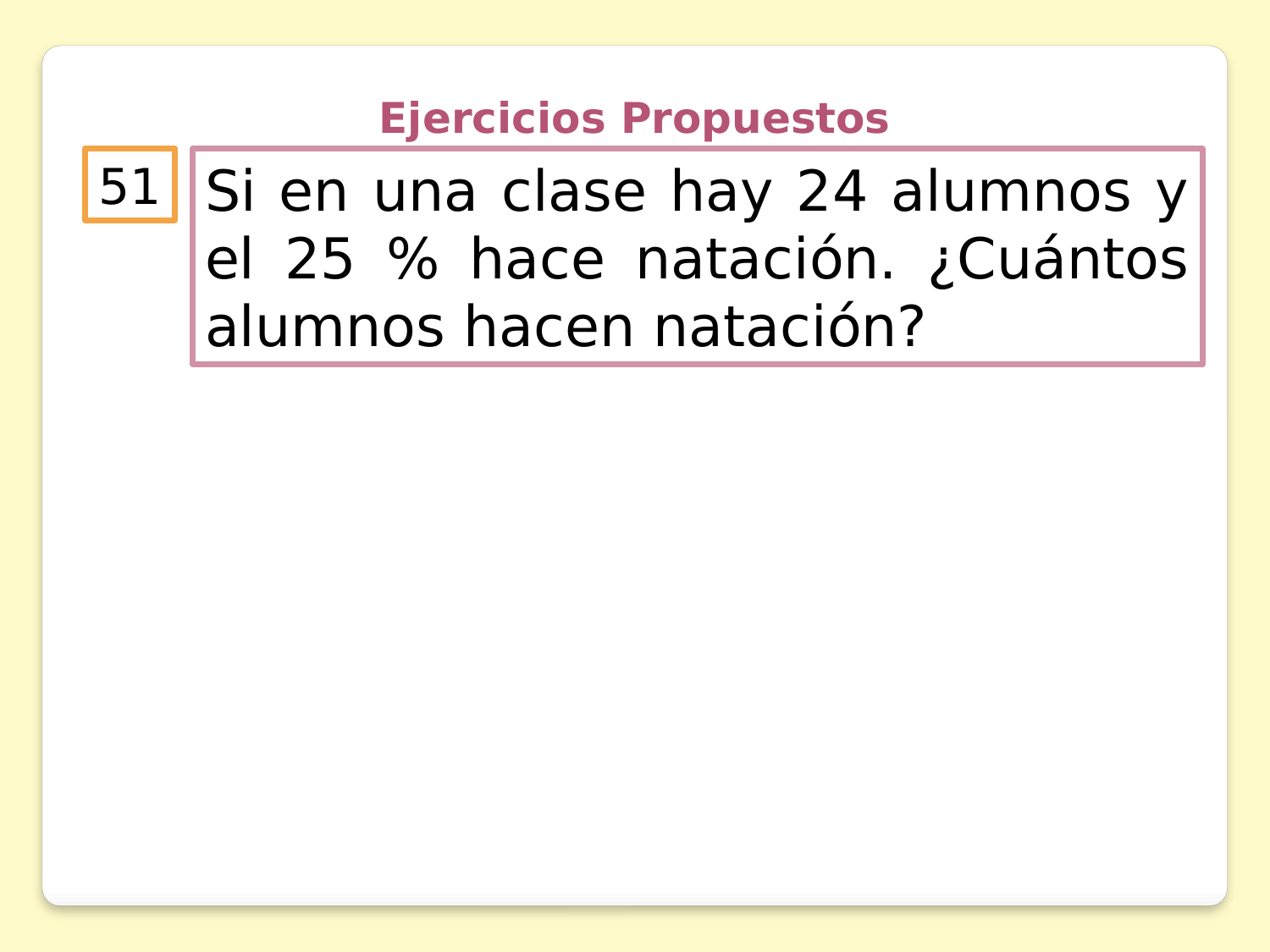

Ejercicios Propuestos
51
Si en una clase hay 24 alumnos y el 25 % hace natación. ¿Cuántos alumnos hacen natación?